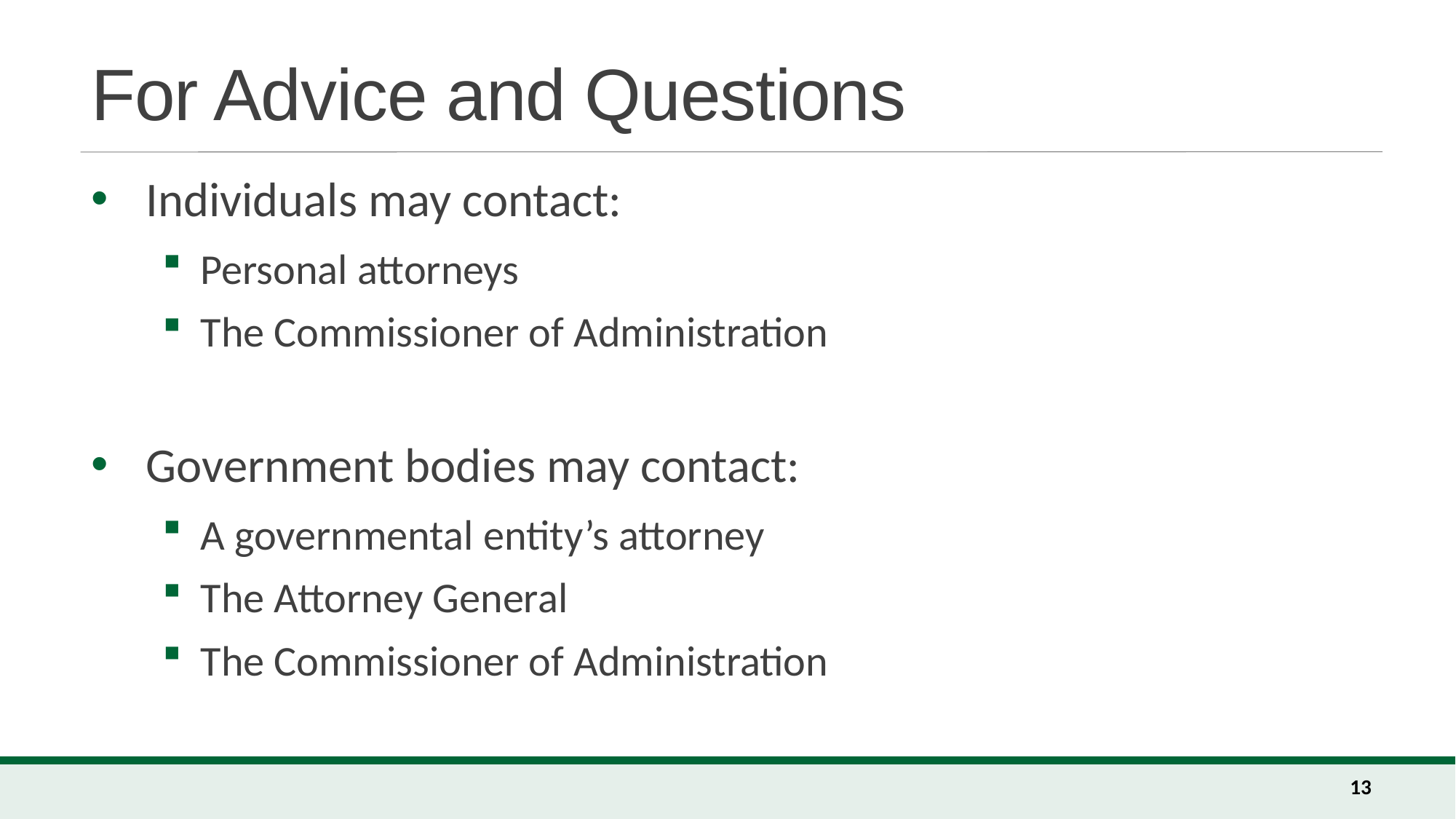

# For Advice and Questions
Individuals may contact:
Personal attorneys
The Commissioner of Administration

Government bodies may contact:
A governmental entity’s attorney
The Attorney General
The Commissioner of Administration

13